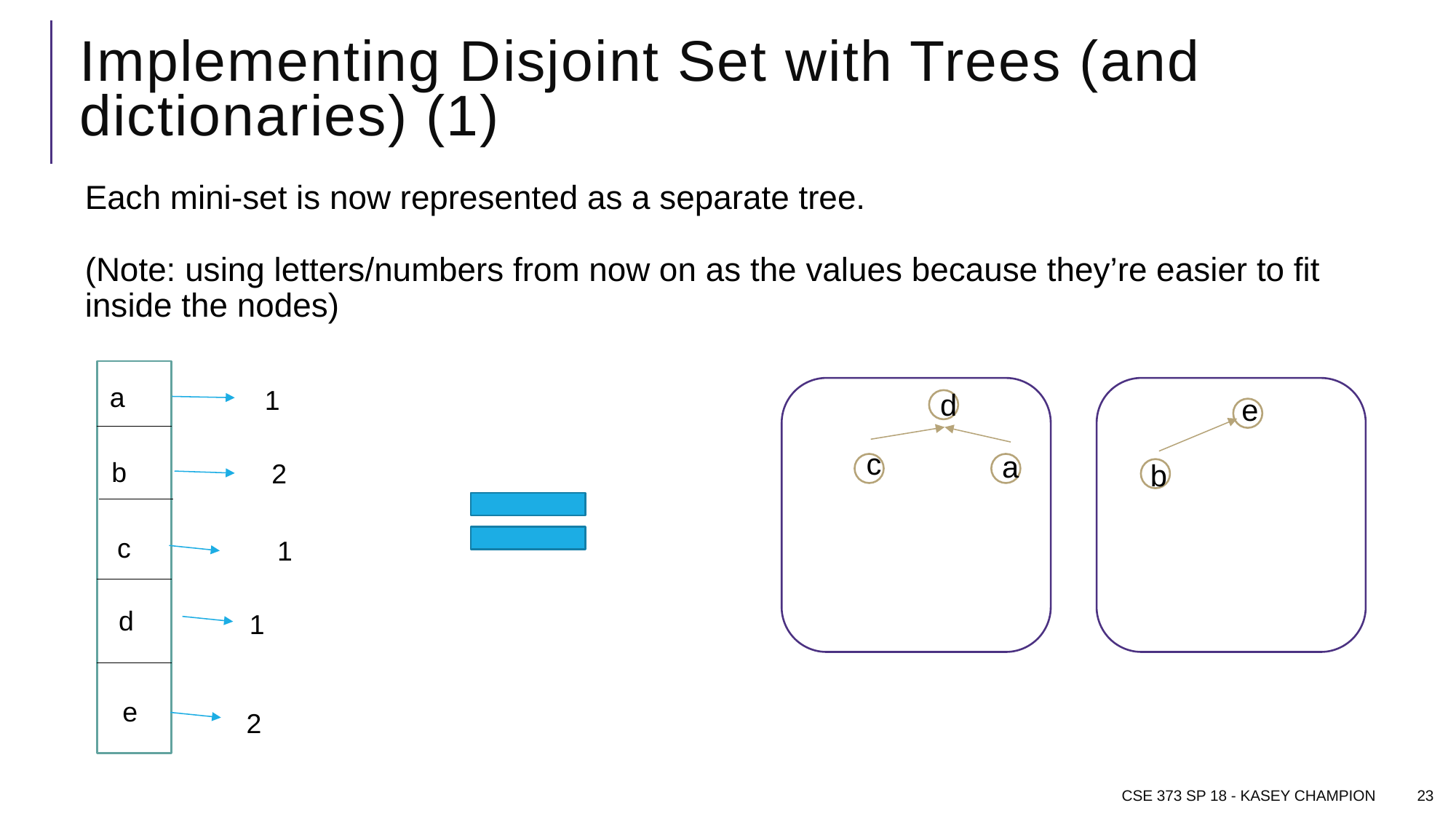

# Implementing Disjoint Set with Trees (and dictionaries) (1)
Each mini-set is now represented as a separate tree.
(Note: using letters/numbers from now on as the values because they’re easier to fit inside the nodes)

a
1

d

e

c

a

b
2
b

c
1
d
1
e
2
CSE 373 SP 18 - Kasey Champion
23